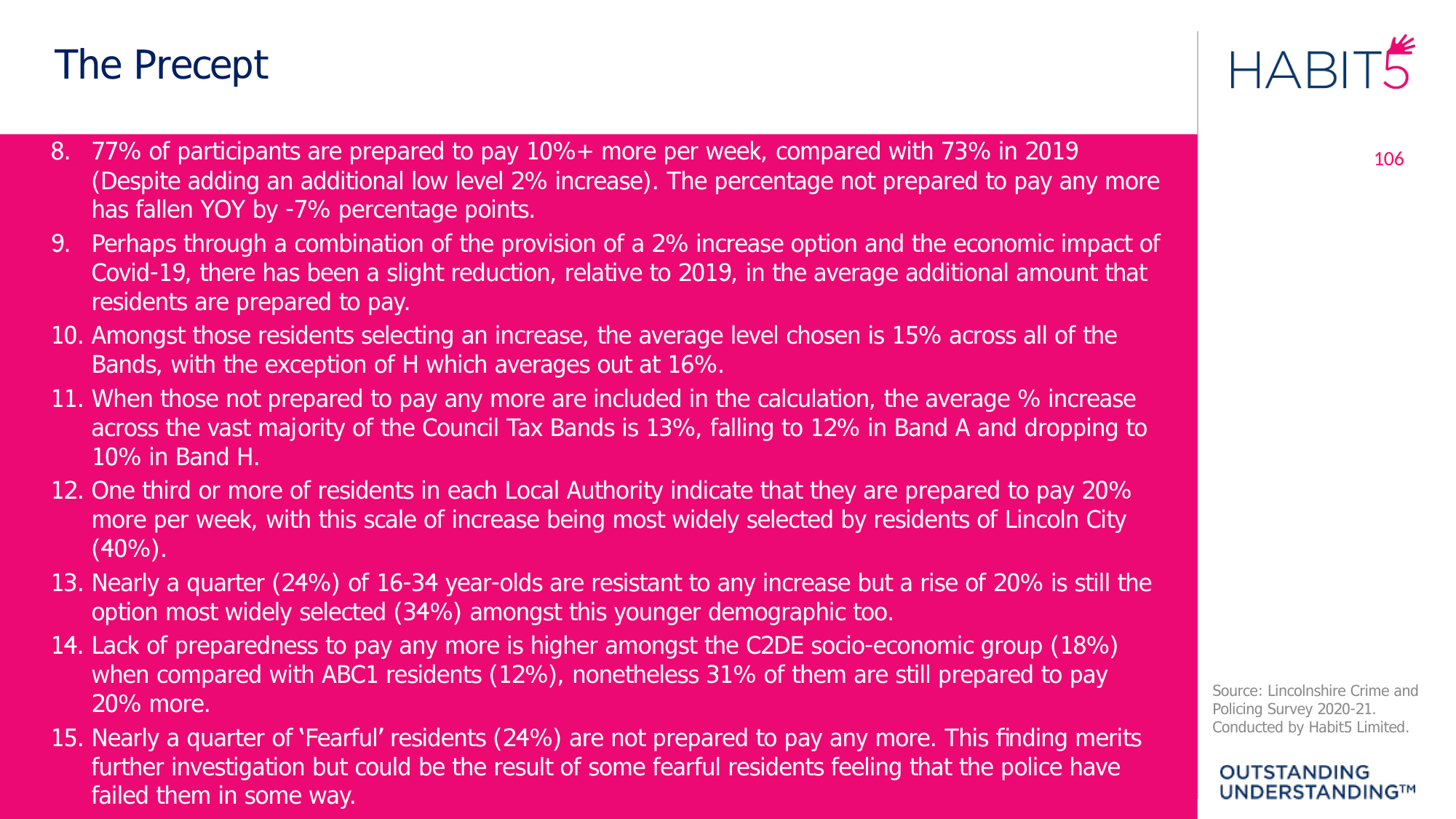

The Precept

77% of participants are prepared to pay 10%+ more per week, compared with 73% in 2019 (Despite adding an additional low level 2% increase). The percentage not prepared to pay any more has fallen YOY by -7% percentage points.
Perhaps through a combination of the provision of a 2% increase option and the economic impact of Covid-19, there has been a slight reduction, relative to 2019, in the average additional amount that residents are prepared to pay.
Amongst those residents selecting an increase, the average level chosen is 15% across all of the Bands, with the exception of H which averages out at 16%.
When those not prepared to pay any more are included in the calculation, the average % increase across the vast majority of the Council Tax Bands is 13%, falling to 12% in Band A and dropping to 10% in Band H.
One third or more of residents in each Local Authority indicate that they are prepared to pay 20% more per week, with this scale of increase being most widely selected by residents of Lincoln City (40%).
Nearly a quarter (24%) of 16-34 year-olds are resistant to any increase but a rise of 20% is still the option most widely selected (34%) amongst this younger demographic too.
Lack of preparedness to pay any more is higher amongst the C2DE socio-economic group (18%) when compared with ABC1 residents (12%), nonetheless 31% of them are still prepared to pay 20% more.
Nearly a quarter of ‘Fearful’ residents (24%) are not prepared to pay any more. This finding merits further investigation but could be the result of some fearful residents feeling that the police have failed them in some way.

106